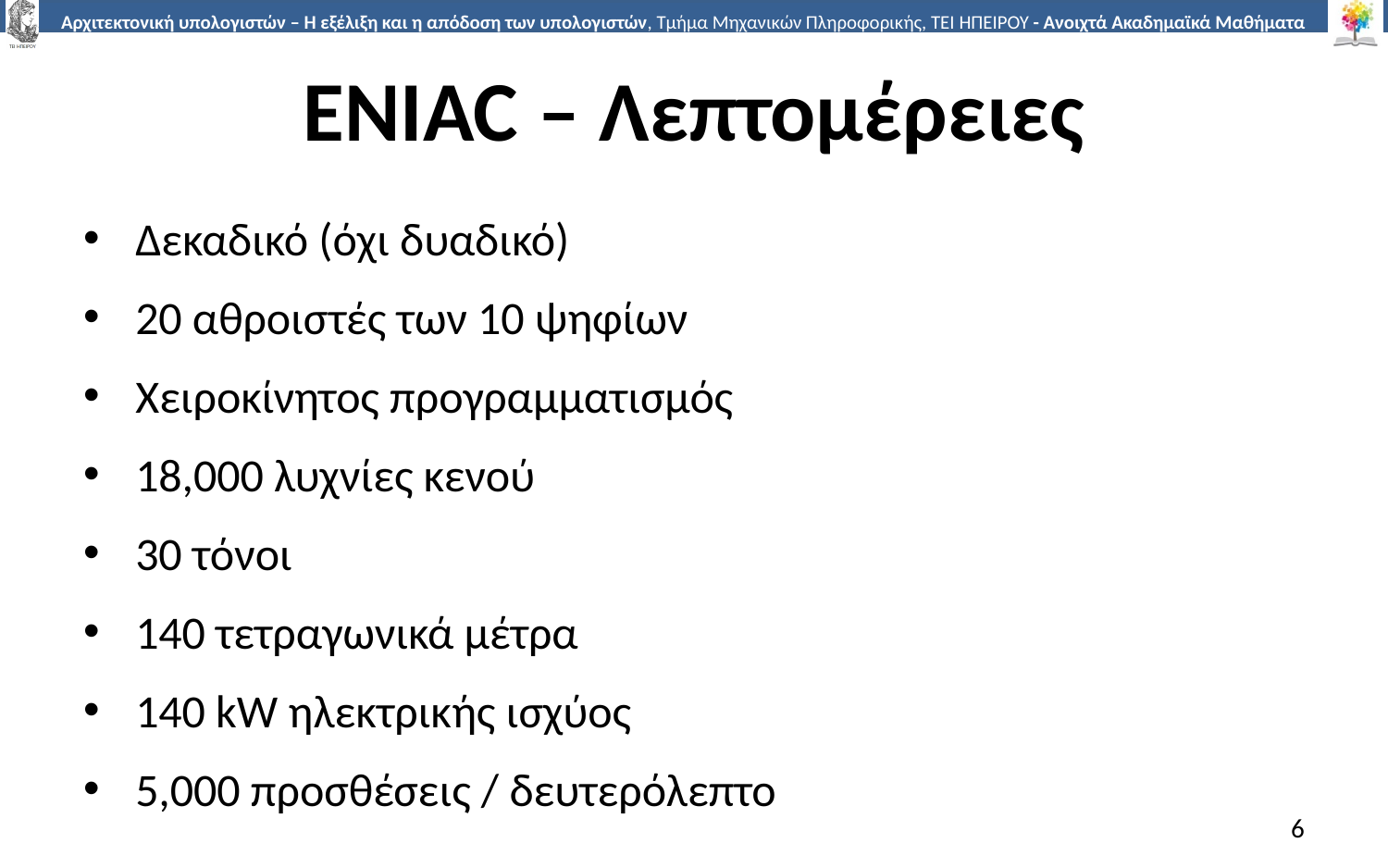

# ENIAC – Λεπτομέρειες
Δεκαδικό (όχι δυαδικό)
20 αθροιστές των 10 ψηφίων
Χειροκίνητος προγραμματισμός
18,000 λυχνίες κενού
30 τόνοι
140 τετραγωνικά μέτρα
140 kW ηλεκτρικής ισχύος
5,000 προσθέσεις / δευτερόλεπτο
6